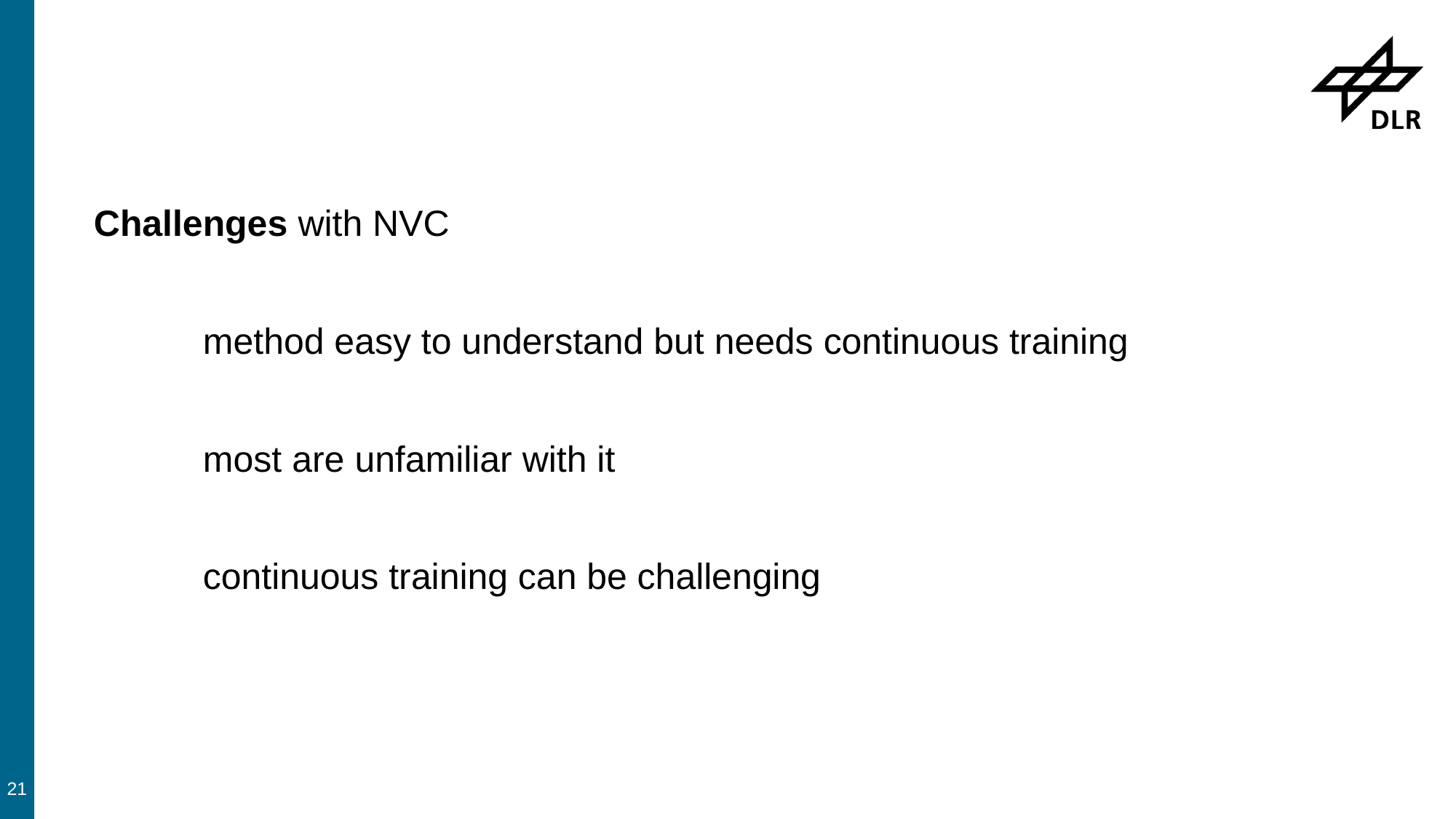

#
Challenges with NVC

	method easy to understand but needs continuous training

	most are unfamiliar with it

	continuous training can be challenging
21